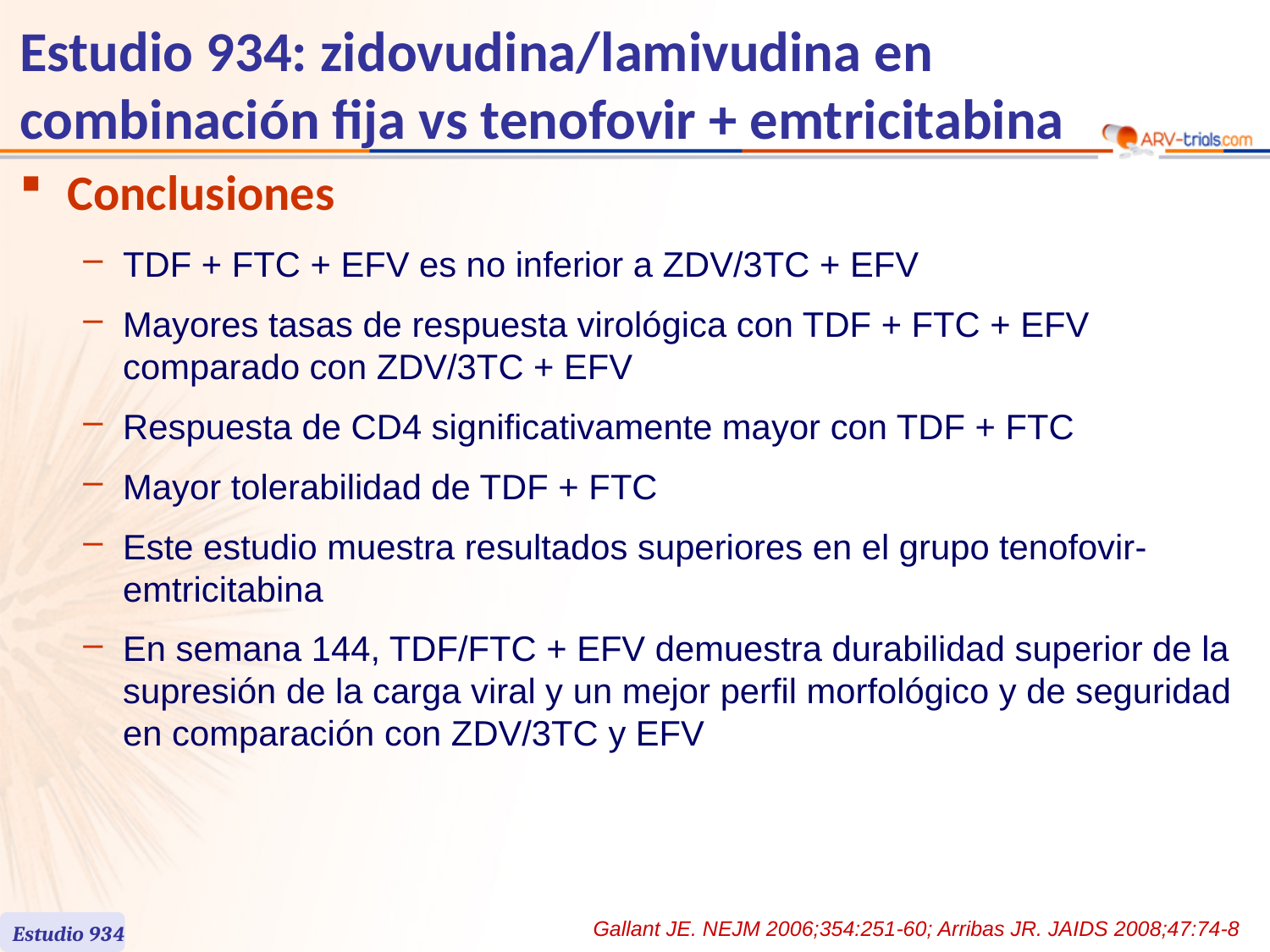

Estudio 934: zidovudina/lamivudina en combinación fija vs tenofovir + emtricitabina
Conclusiones
TDF + FTC + EFV es no inferior a ZDV/3TC + EFV
Mayores tasas de respuesta virológica con TDF + FTC + EFV comparado con ZDV/3TC + EFV
Respuesta de CD4 significativamente mayor con TDF + FTC
Mayor tolerabilidad de TDF + FTC
Este estudio muestra resultados superiores en el grupo tenofovir-emtricitabina
En semana 144, TDF/FTC + EFV demuestra durabilidad superior de la supresión de la carga viral y un mejor perfil morfológico y de seguridad en comparación con ZDV/3TC y EFV
Gallant JE. NEJM 2006;354:251-60; Arribas JR. JAIDS 2008;47:74-8

Estudio 934